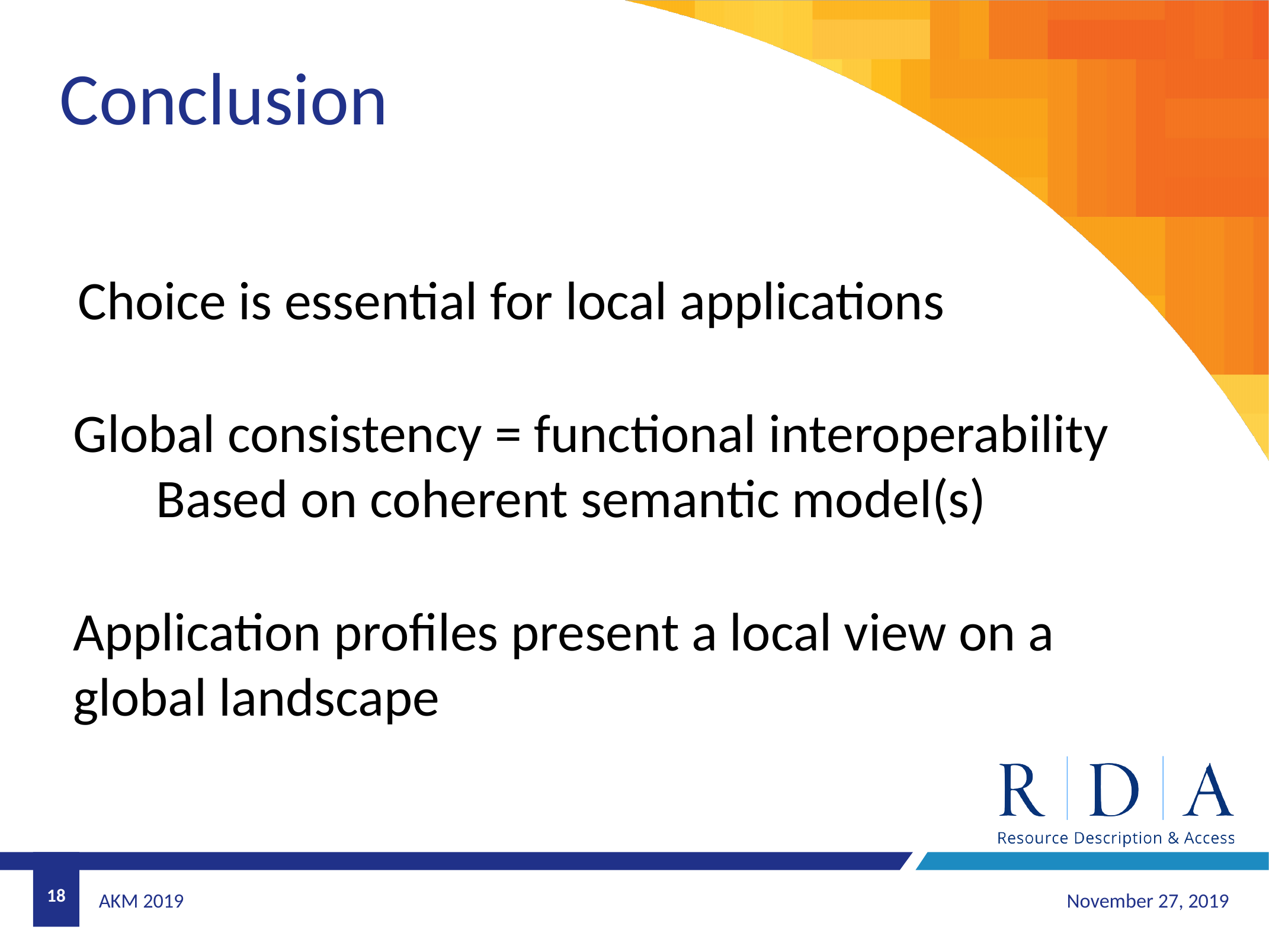

Conclusion
Choice is essential for local applications
Global consistency = functional interoperability
Based on coherent semantic model(s)
Application profiles present a local view on a global landscape
18
November 27, 2019